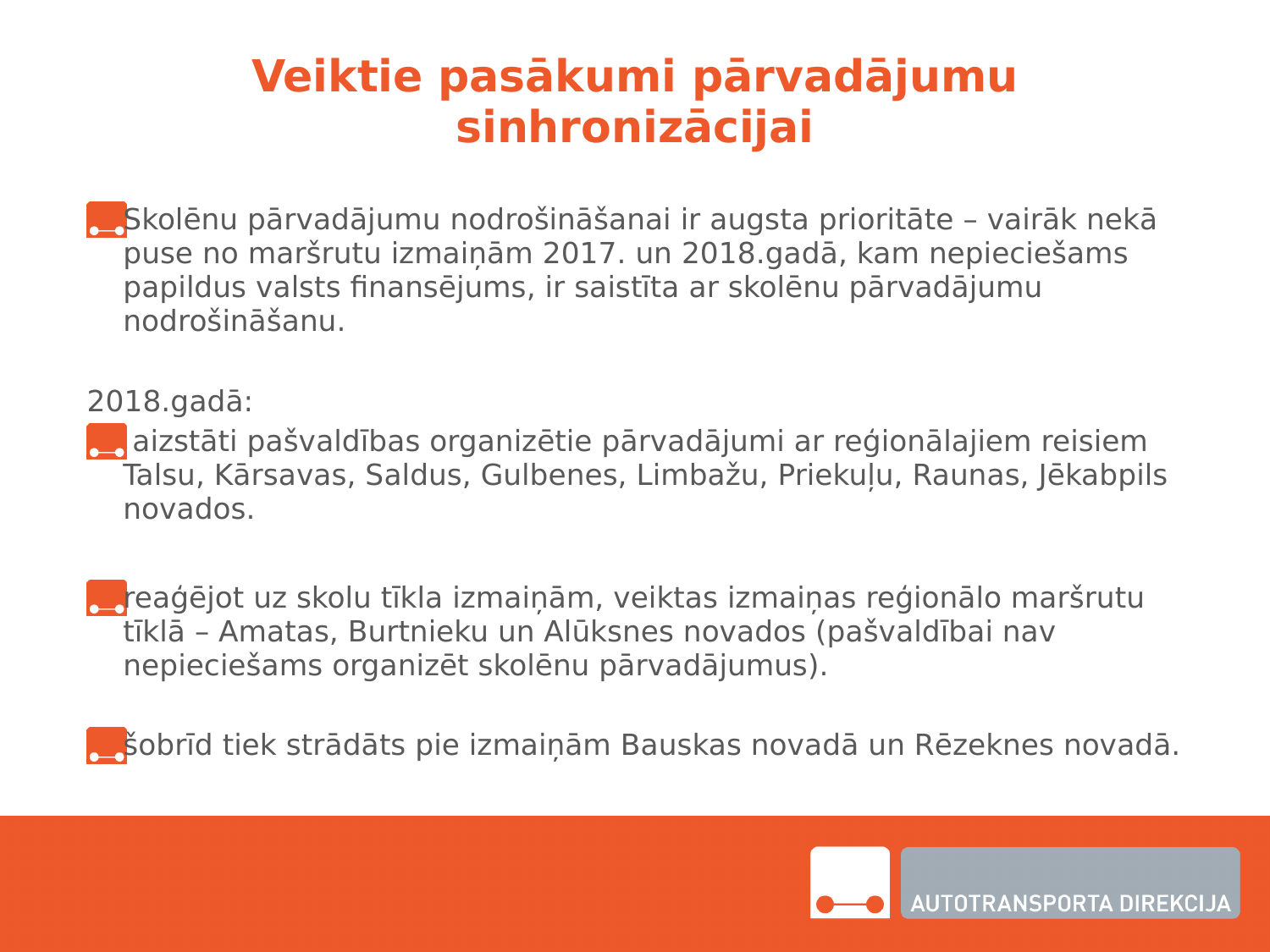

# Veiktie pasākumi pārvadājumu sinhronizācijai

Skolēnu pārvadājumu nodrošināšanai ir augsta prioritāte – vairāk nekā puse no maršrutu izmaiņām 2017. un 2018.gadā, kam nepieciešams papildus valsts finansējums, ir saistīta ar skolēnu pārvadājumu nodrošināšanu.

2018.gadā:
 aizstāti pašvaldības organizētie pārvadājumi ar reģionālajiem reisiem Talsu, Kārsavas, Saldus, Gulbenes, Limbažu, Priekuļu, Raunas, Jēkabpils novados.

reaģējot uz skolu tīkla izmaiņām, veiktas izmaiņas reģionālo maršrutu tīklā – Amatas, Burtnieku un Alūksnes novados (pašvaldībai nav nepieciešams organizēt skolēnu pārvadājumus).

šobrīd tiek strādāts pie izmaiņām Bauskas novadā un Rēzeknes novadā.